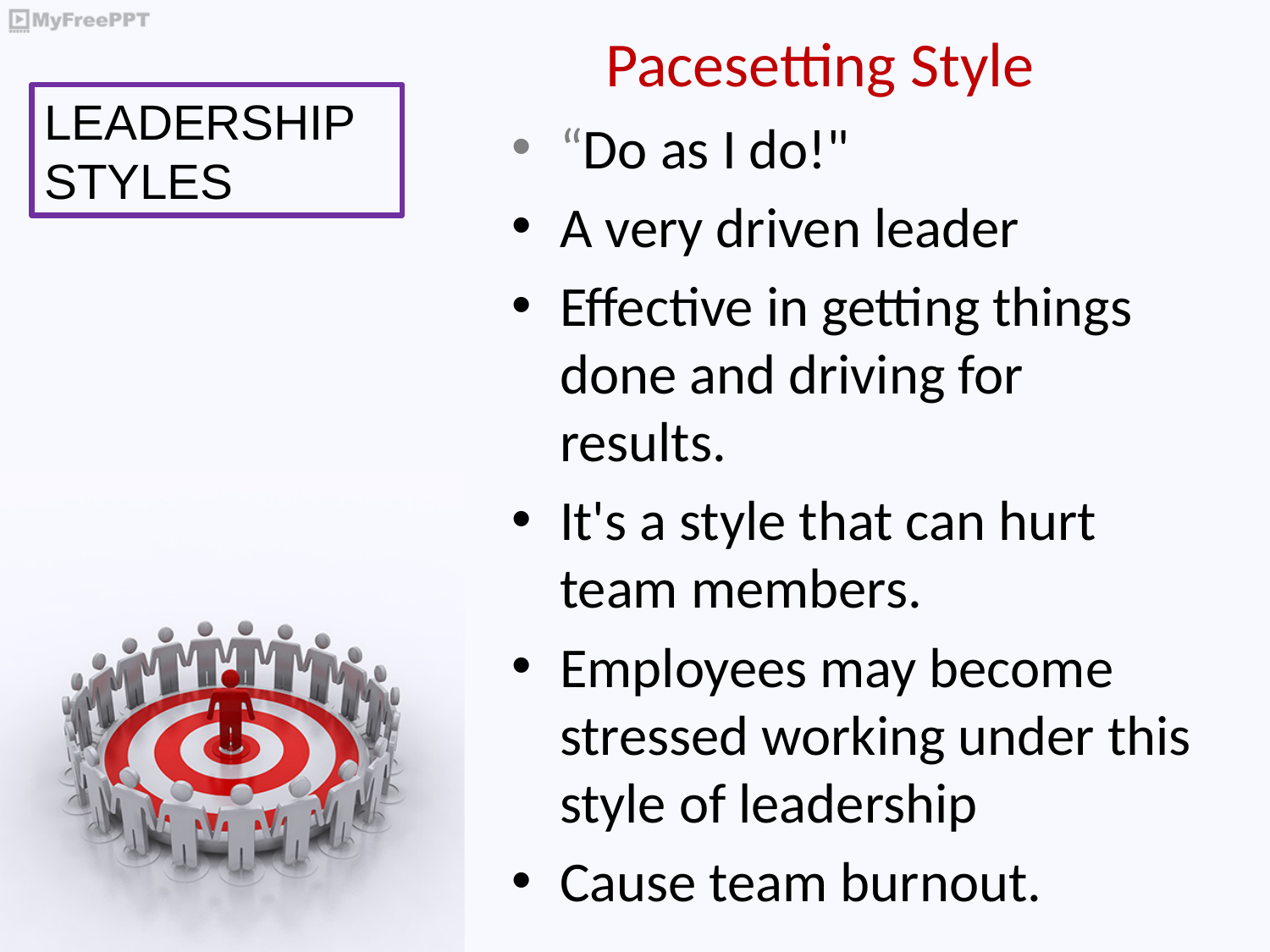

# Pacesetting Style
LEADERSHIP
STYLES
“Do as I do!"
A very driven leader
Effective in getting things done and driving for results.
It's a style that can hurt team members.
Employees may become stressed working under this style of leadership
Cause team burnout.